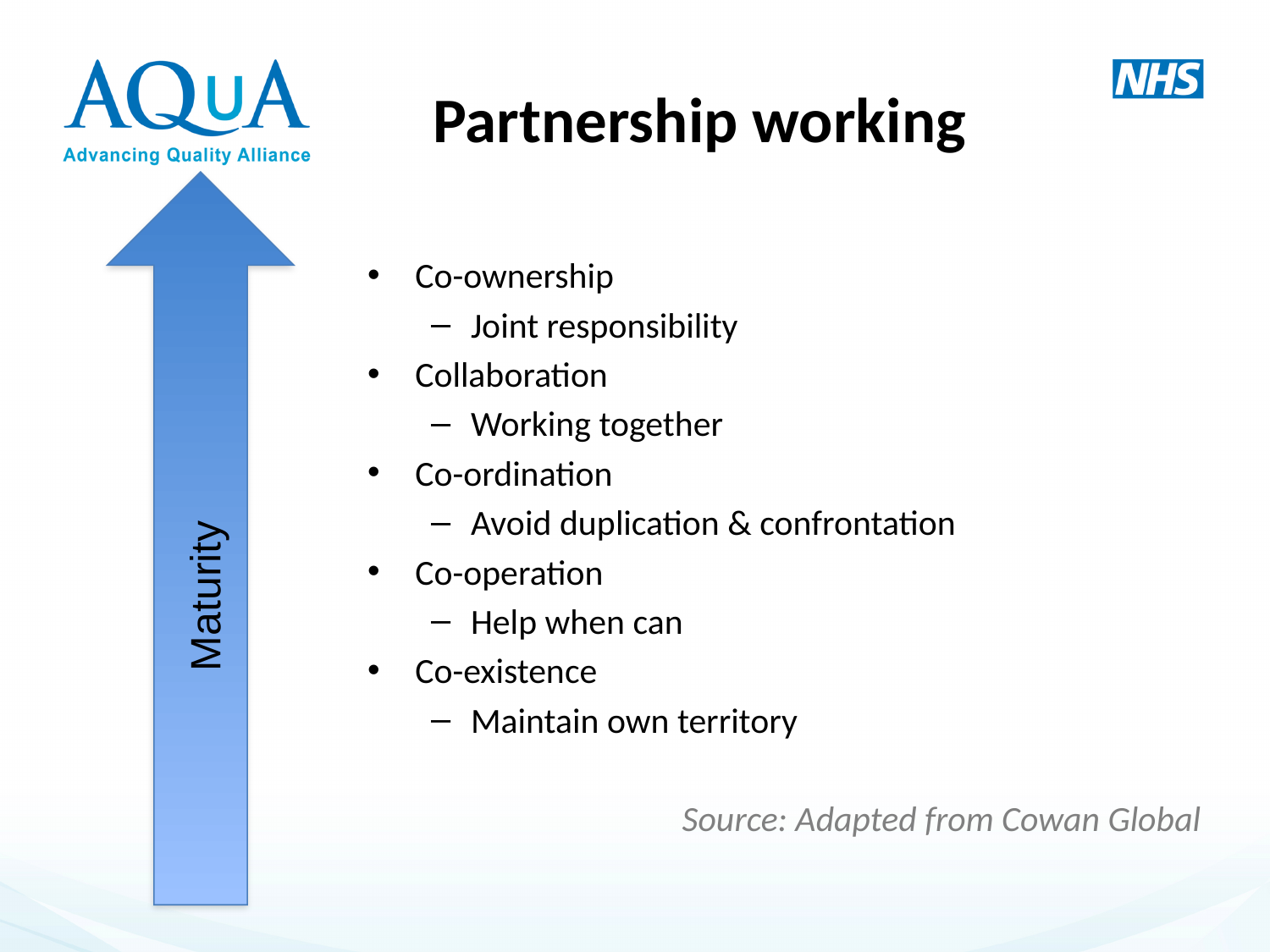

# Partnership working

Co-ownership
Joint responsibility
Collaboration
Working together
Co-ordination
Avoid duplication & confrontation
Co-operation
Help when can
Co-existence
Maintain own territory

  Source: Adapted from Cowan Global

Maturity